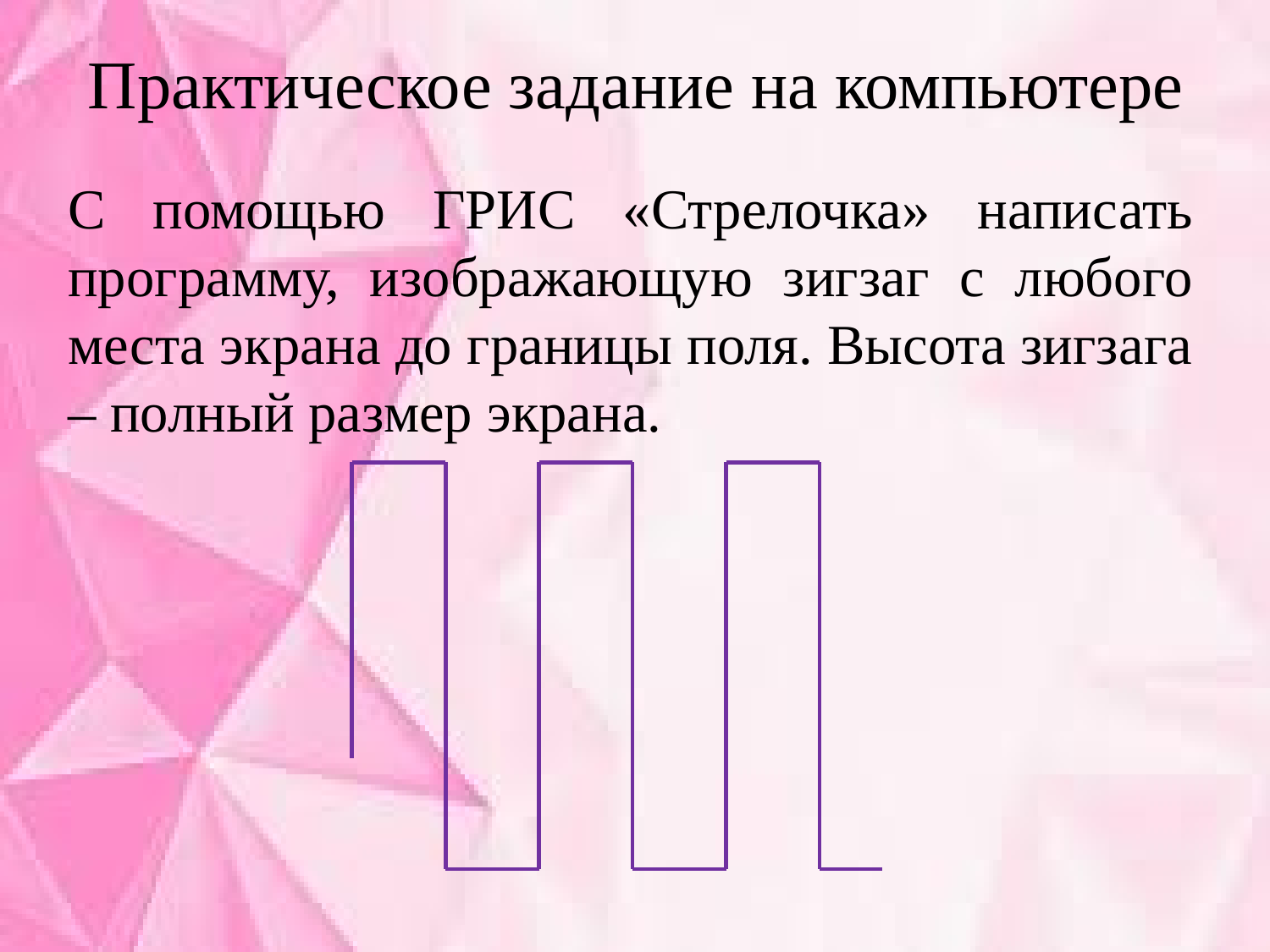

# Практическое задание на компьютере
С помощью ГРИС «Стрелочка» написать программу, изображающую зигзаг с любого места экрана до границы поля. Высота зигзага – полный размер экрана.